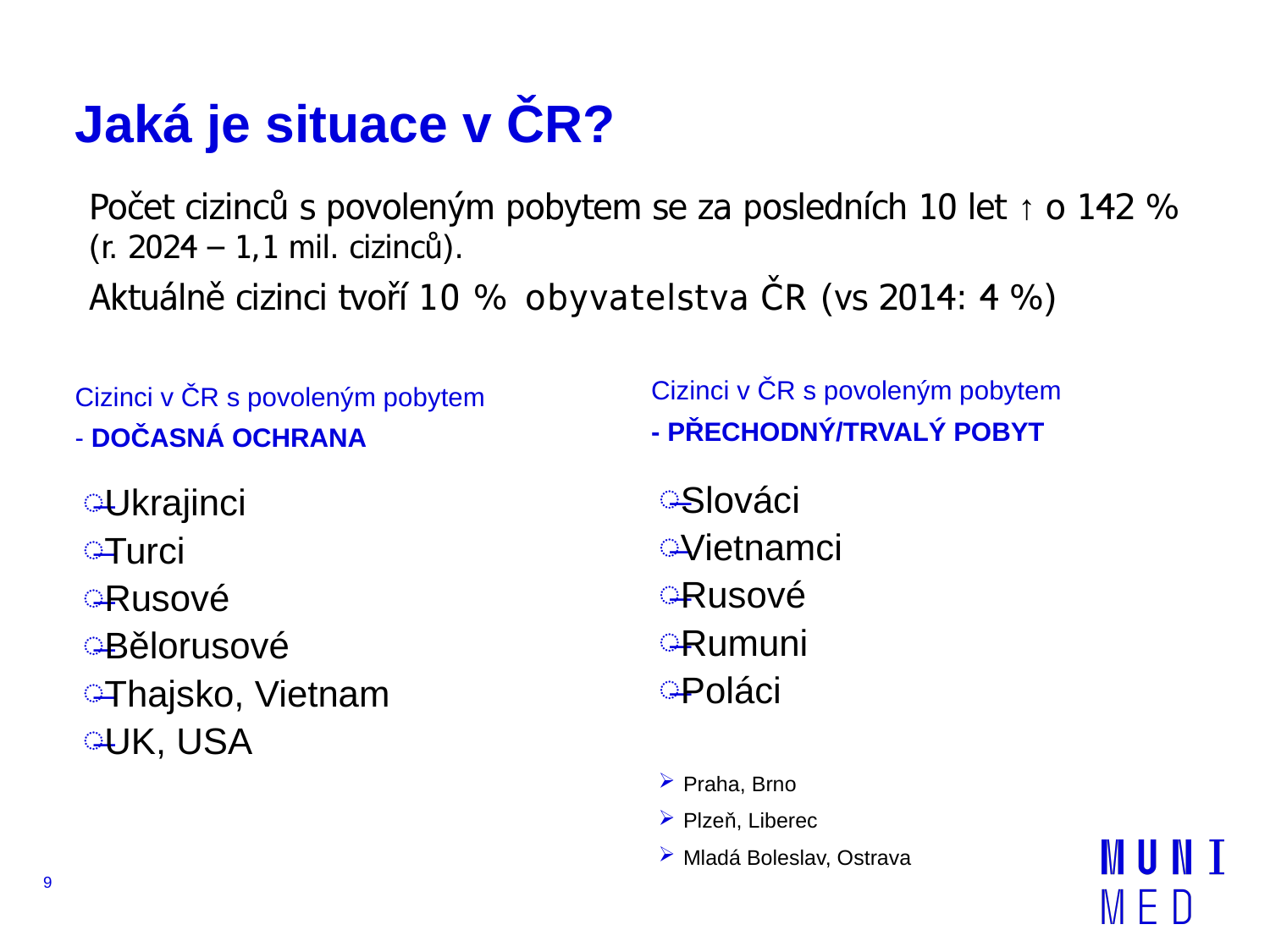

# Jaká je situace v ČR?
Počet cizinců s povoleným pobytem se za posledních 10 let ↑ o 142 % (r. 2024 – 1,1 mil. cizinců).
Aktuálně cizinci tvoří 10 % obyvatelstva ČR (vs 2014: 4 %)
Cizinci v ČR s povoleným pobytem
- PŘECHODNÝ/TRVALÝ POBYT

Cizinci v ČR s povoleným pobytem
- DOČASNÁ OCHRANA

Slováci
Vietnamci
Rusové
Rumuni
Poláci

 Praha, Brno
 Plzeň, Liberec
 Mladá Boleslav, Ostrava
Ukrajinci
Turci
Rusové
Bělorusové
Thajsko, Vietnam
UK, USA
9